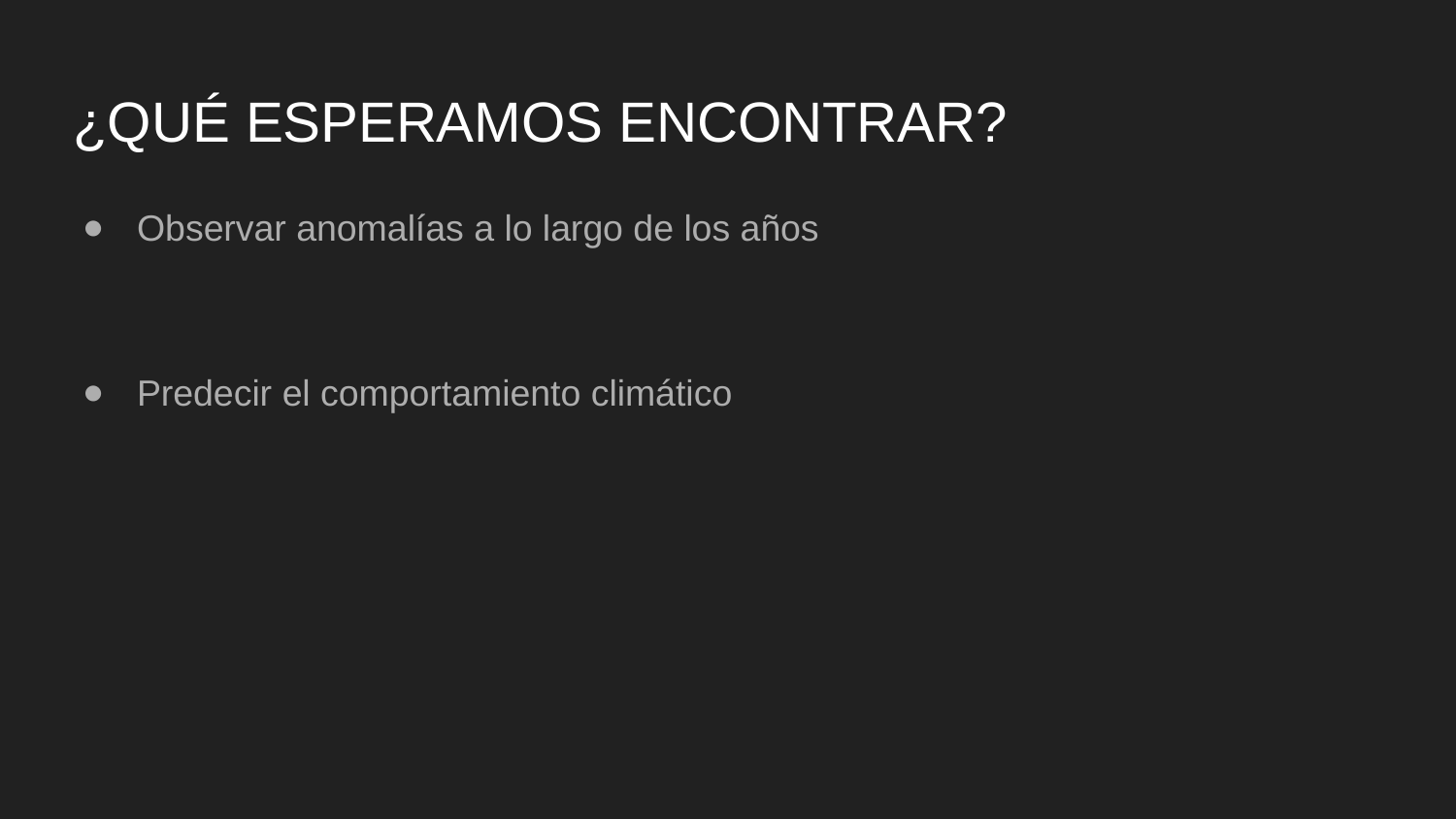

# ¿QUÉ ESPERAMOS ENCONTRAR?
Observar anomalías a lo largo de los años

Predecir el comportamiento climático